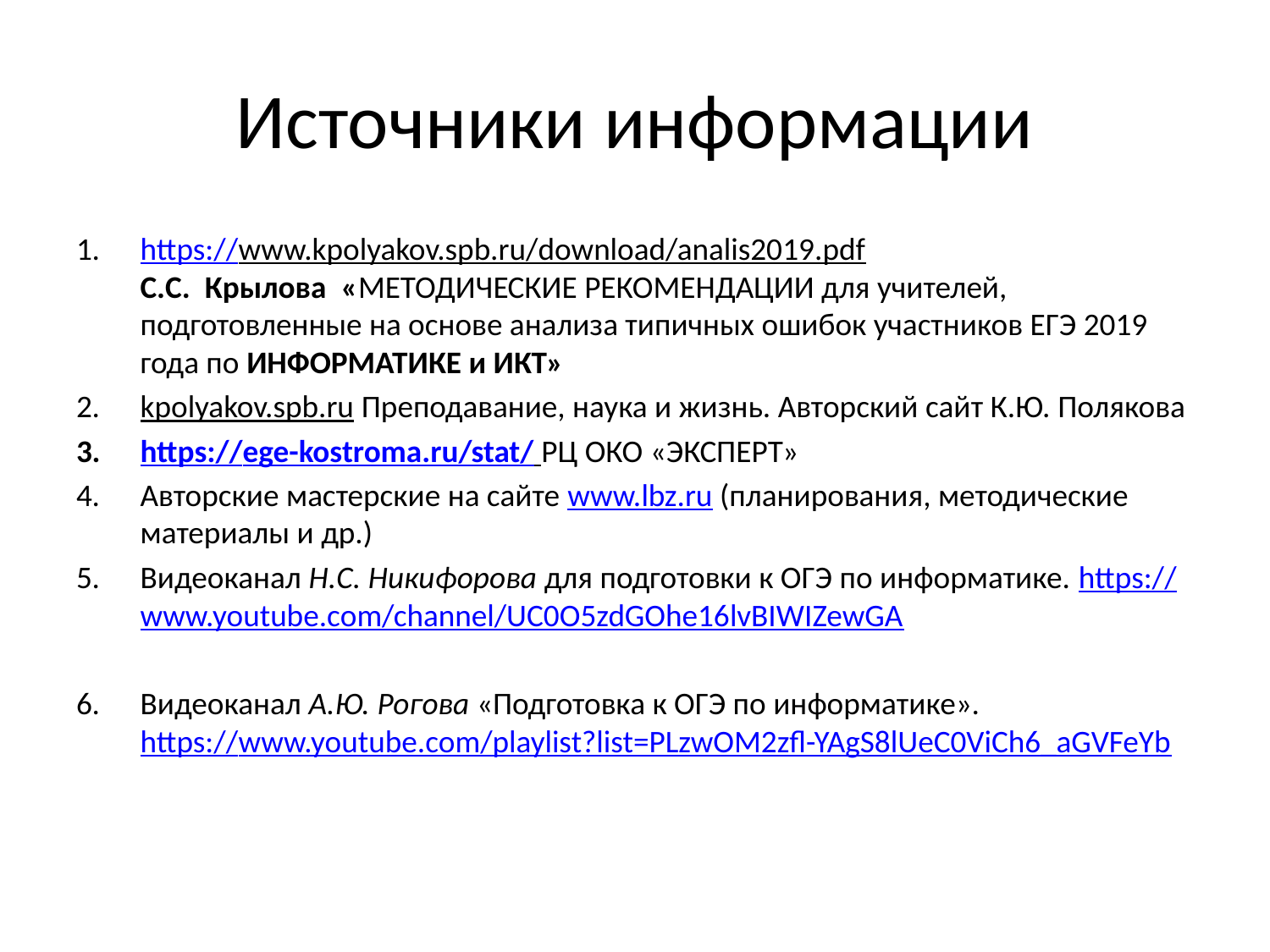

# Источники информации
https://www.kpolyakov.spb.ru/download/analis2019.pdf
С.С.  Крылова  «МЕТОДИЧЕСКИЕ РЕКОМЕНДАЦИИ для учителей, подготовленные на основе анализа типичных ошибок участников ЕГЭ 2019 года по ИНФОРМАТИКЕ и ИКТ»
kpolyakov.spb.ru Преподавание, наука и жизнь. Авторский сайт К.Ю. Полякова
https://ege-kostroma.ru/stat/ РЦ ОКО «ЭКСПЕРТ»
Авторские мастерские на сайте www.lbz.ru (планирования, методические материалы и др.)
Видеоканал Н.С. Никифорова для подготовки к ОГЭ по информатике. https://www.youtube.com/channel/UC0O5zdGOhe16lvBIWIZewGA

Видеоканал А.Ю. Рогова «Подготовка к ОГЭ по информатике».
https://www.youtube.com/playlist?list=PLzwOM2zfl-YAgS8lUeC0ViCh6_aGVFeYb